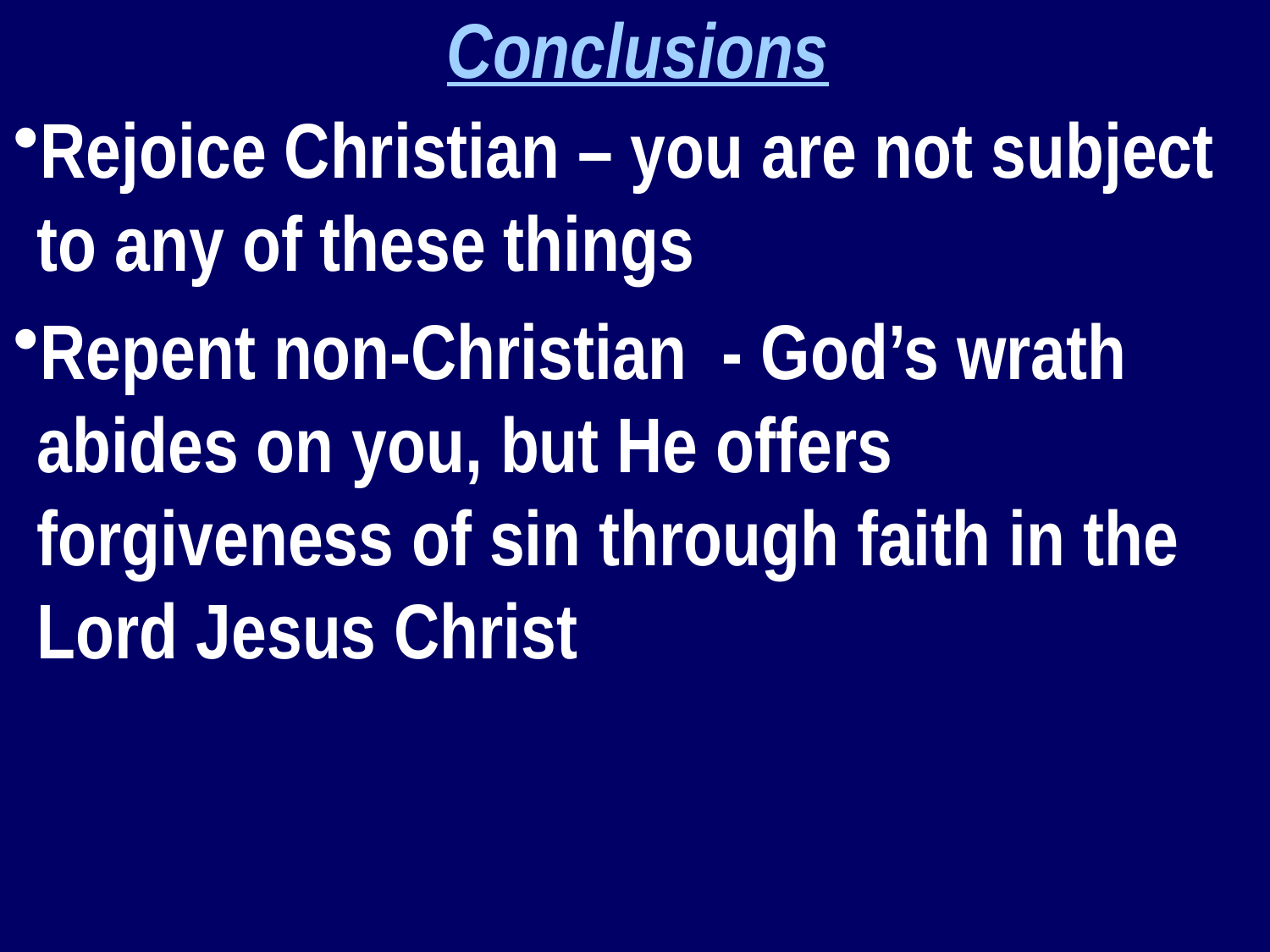

Conclusions
Rejoice Christian – you are not subject to any of these things
Repent non-Christian  - God’s wrath abides on you, but He offers forgiveness of sin through faith in the Lord Jesus Christ